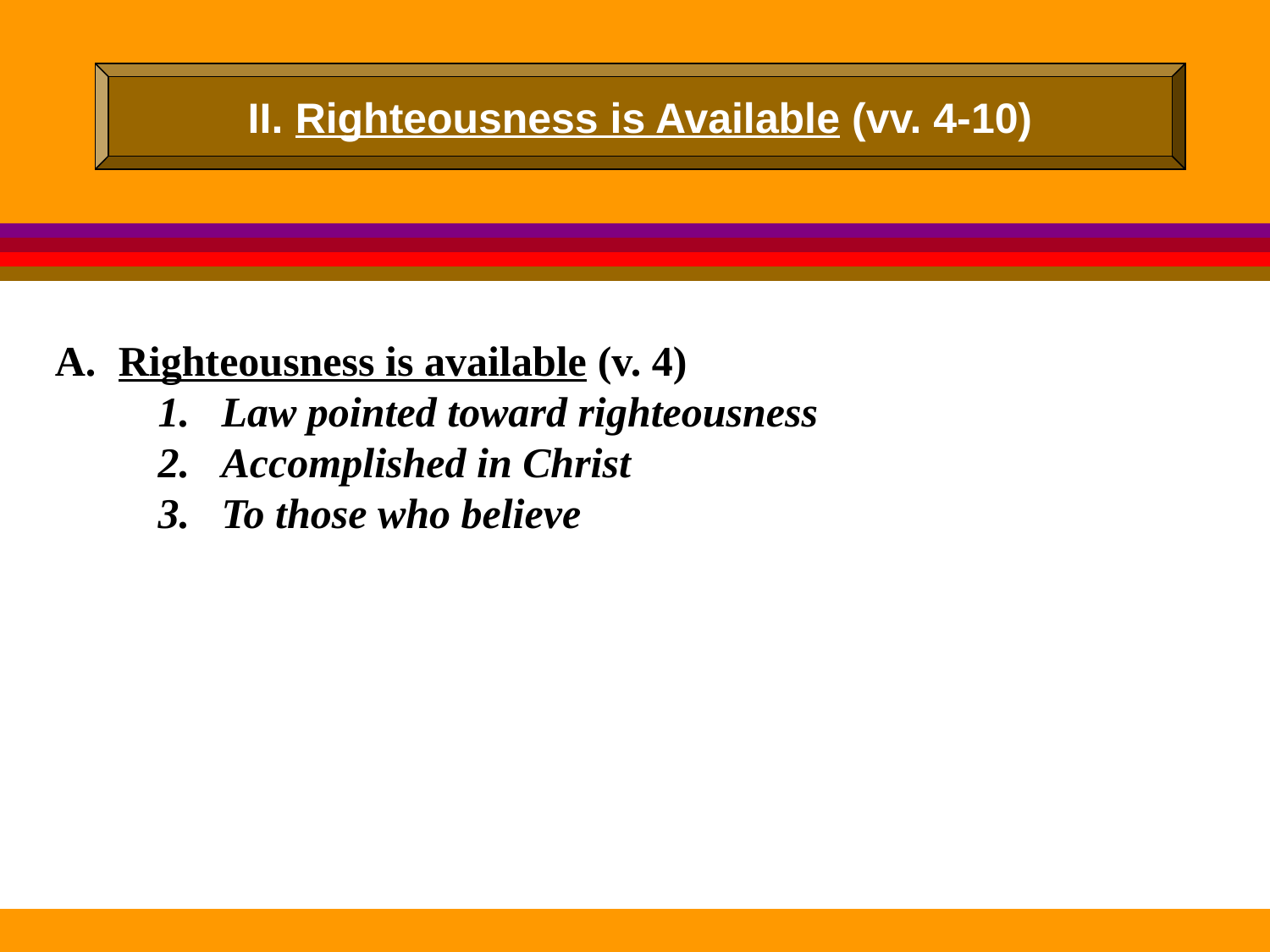

II. Righteousness is Available (vv. 4-10)
Righteousness is available (v. 4)
Law pointed toward righteousness
Accomplished in Christ
To those who believe